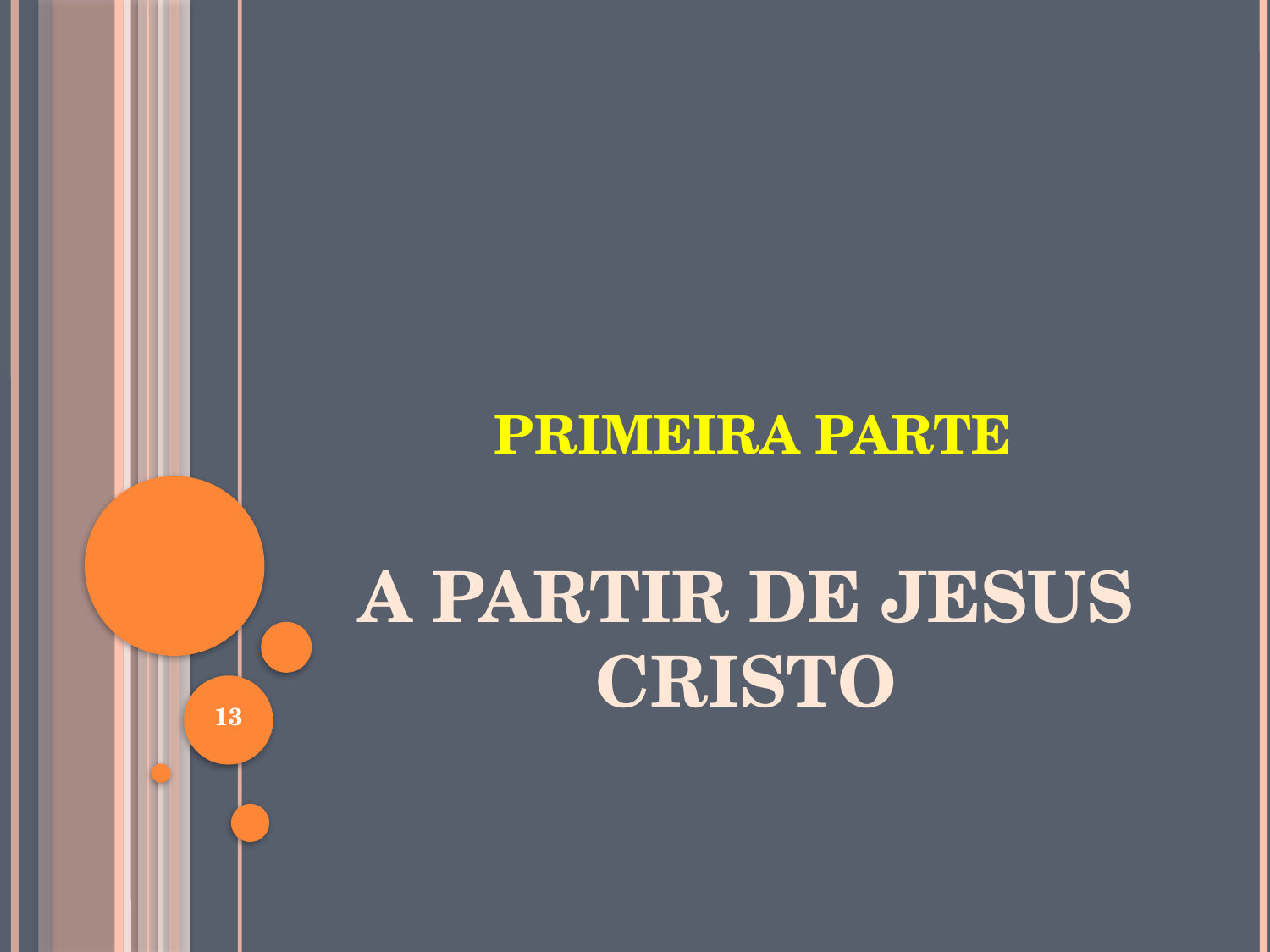

# PRIMEIRA PARTE
A PARTIR DE JESUS CRISTO
13